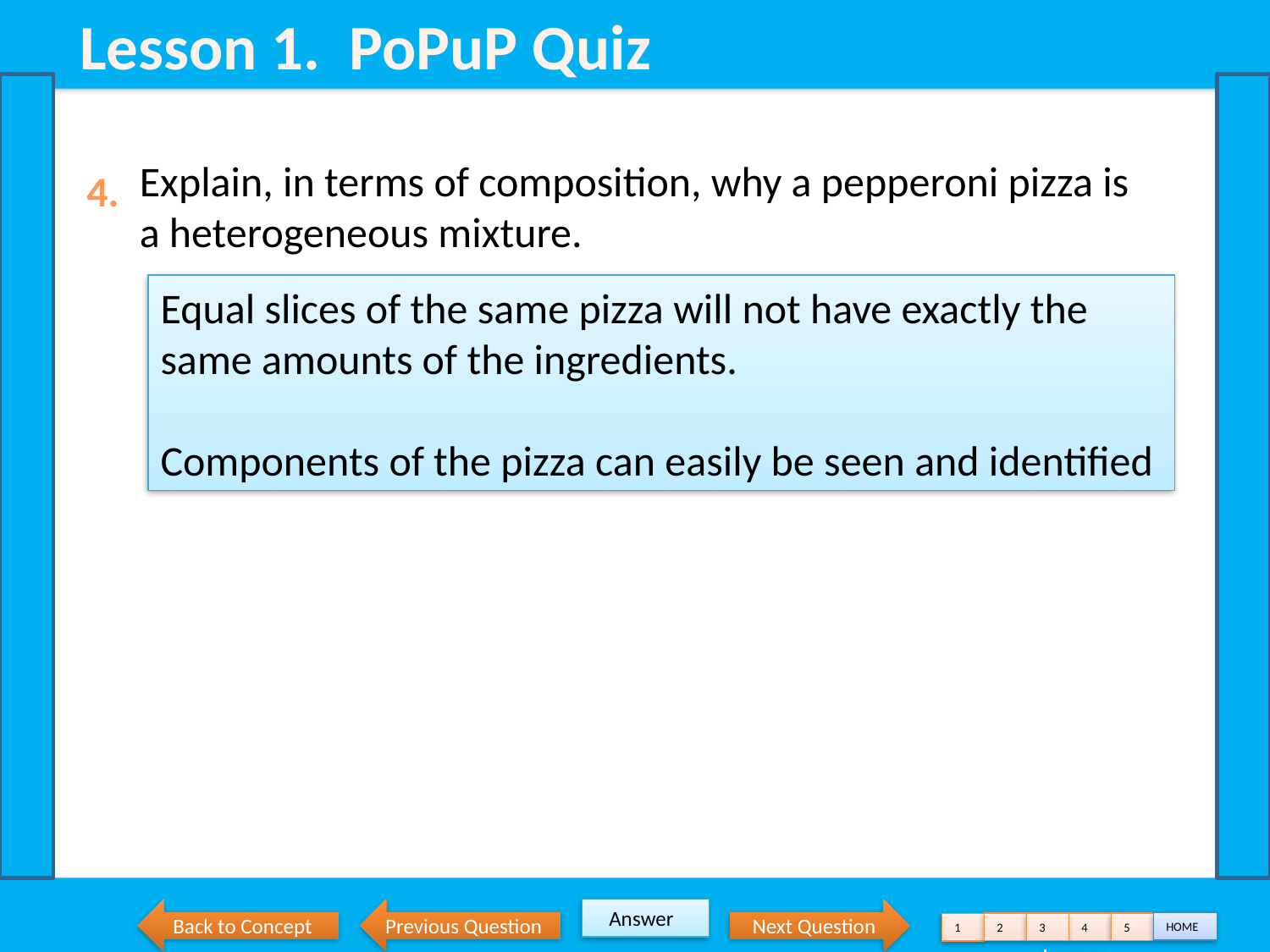

Lesson 1.  PoPuP Quiz

Explain, in terms of composition, why a pepperoni pizza is  a heterogeneous mixture.
4.
Equal slices of the same pizza will not have exactly the same amounts of the ingredients.

Components of the pizza can easily be seen and identified

  Back to Concept
Previous Question
   Answer
  Next Question
HOME
2
3
4
5
1
        Lessons